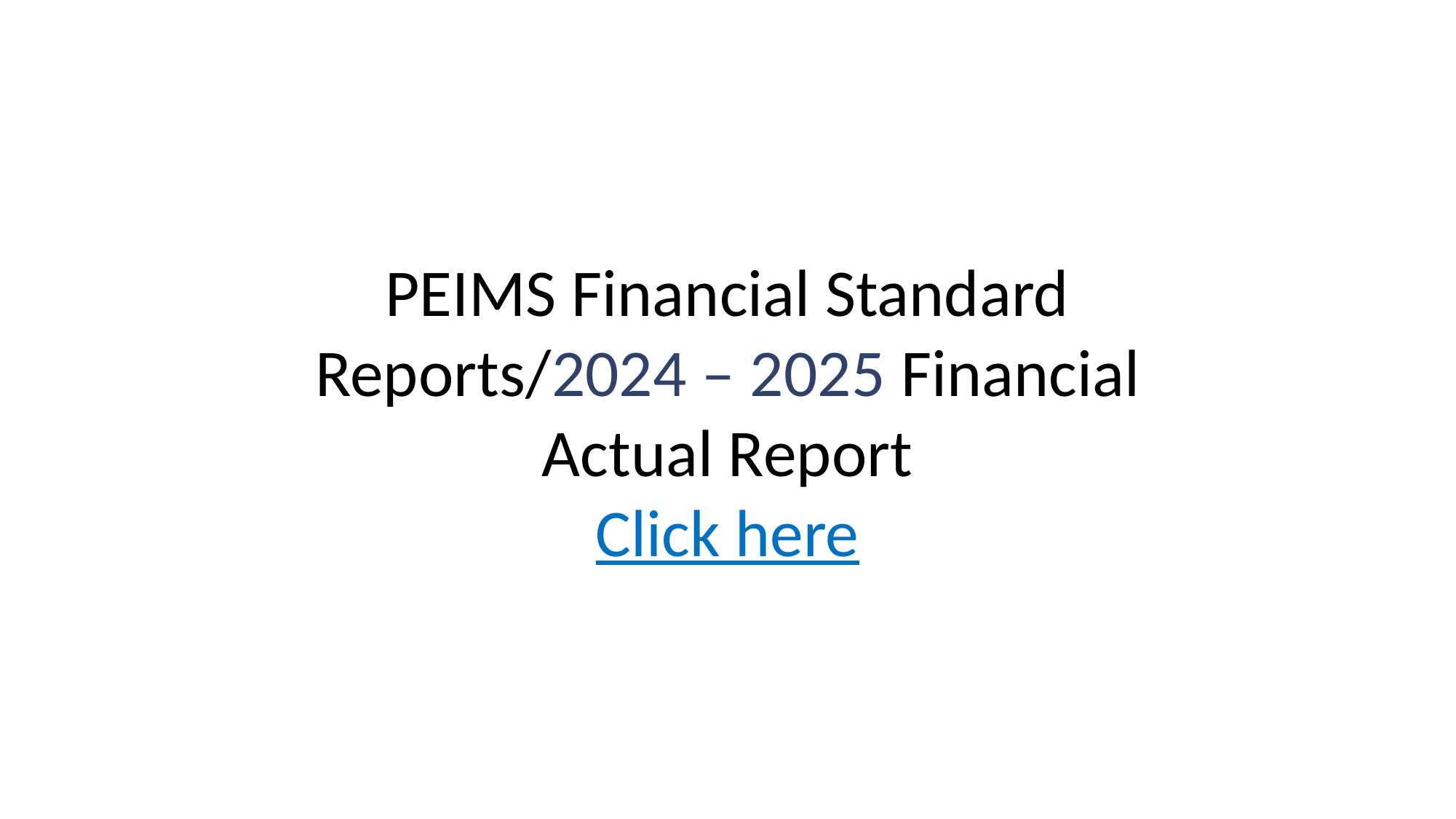

# PEIMS Financial Standard Reports/2024 – 2025 Financial Actual Report Click here